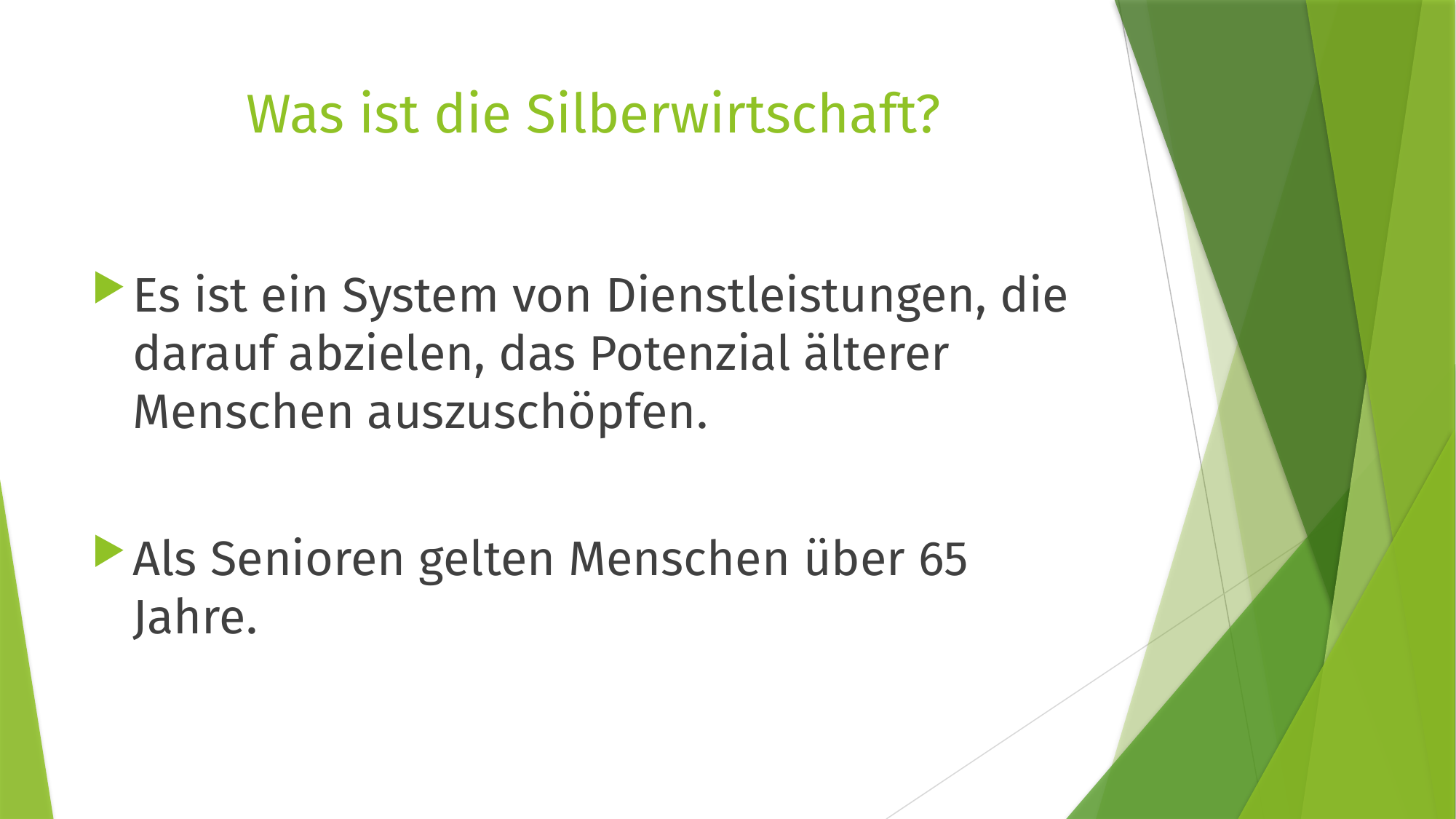

# Was ist die Silberwirtschaft?
Es ist ein System von Dienstleistungen, die darauf abzielen, das Potenzial älterer Menschen auszuschöpfen.

Als Senioren gelten Menschen über 65 Jahre.